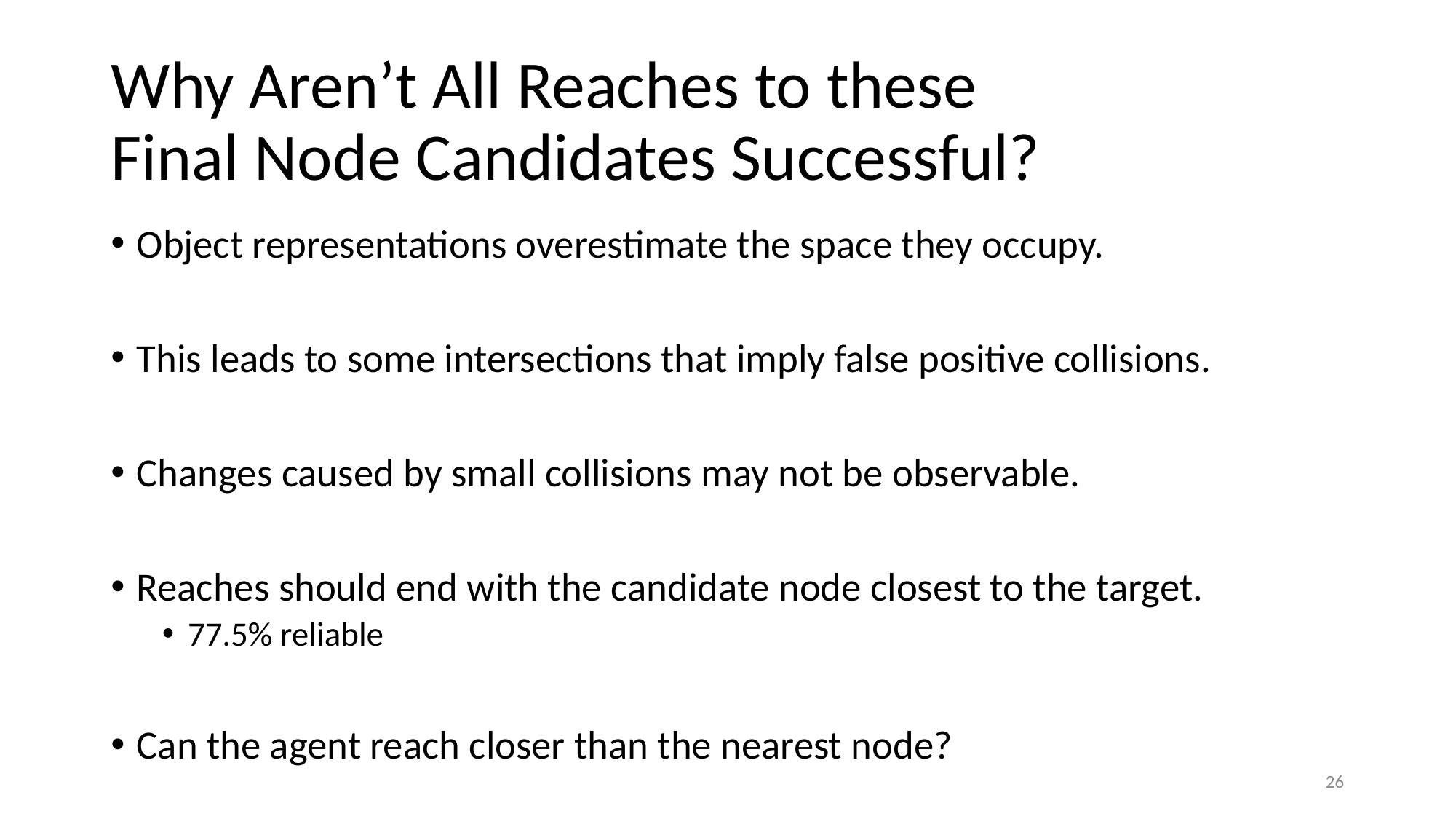

# Why Aren’t All Reaches to these Final Node Candidates Successful?
Object representations overestimate the space they occupy.

This leads to some intersections that imply false positive collisions.

Changes caused by small collisions may not be observable.

Reaches should end with the candidate node closest to the target.
77.5% reliable

Can the agent reach closer than the nearest node?
26